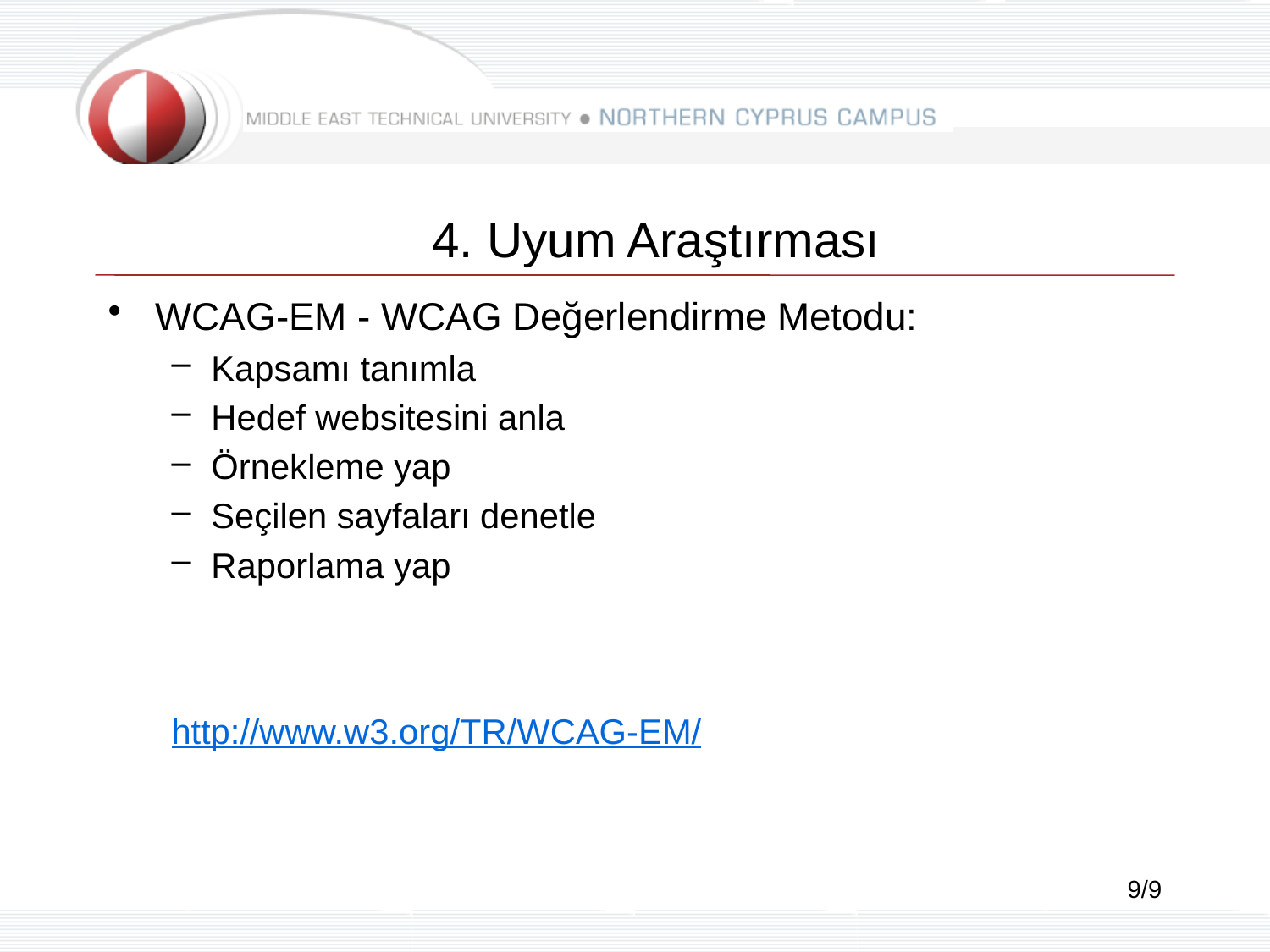

# 4. Uyum Araştırması
WCAG-EM - WCAG Değerlendirme Metodu:
Kapsamı tanımla
Hedef websitesini anla
Örnekleme yap
Seçilen sayfaları denetle
Raporlama yap

http://www.w3.org/TR/WCAG-EM/

9/9